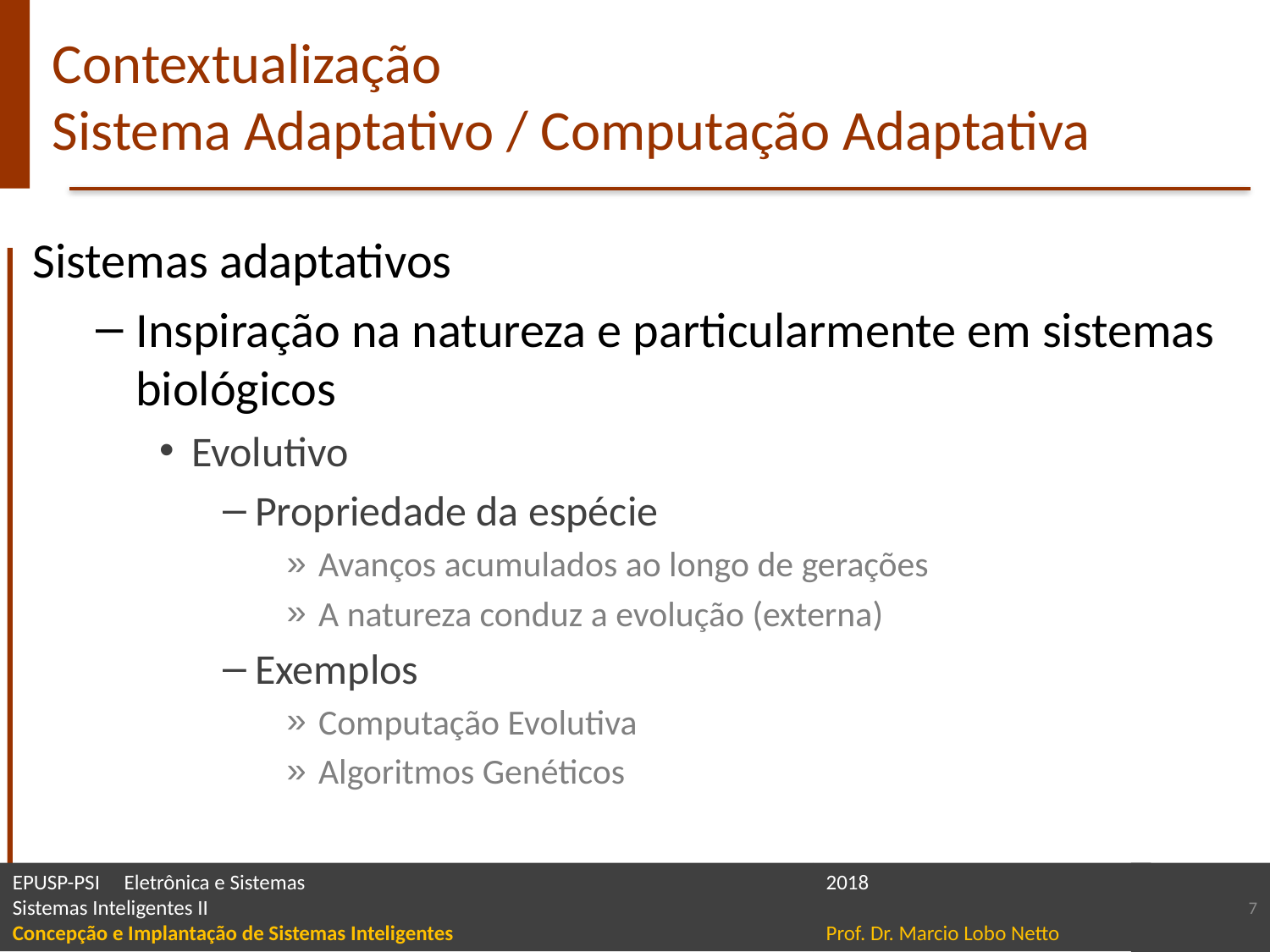

# Contextualização Sistema Adaptativo / Computação Adaptativa
Sistemas adaptativos
Inspiração na natureza e particularmente em sistemas biológicos
Evolutivo
Propriedade da espécie
Avanços acumulados ao longo de gerações
A natureza conduz a evolução (externa)
Exemplos
Computação Evolutiva
Algoritmos Genéticos

7